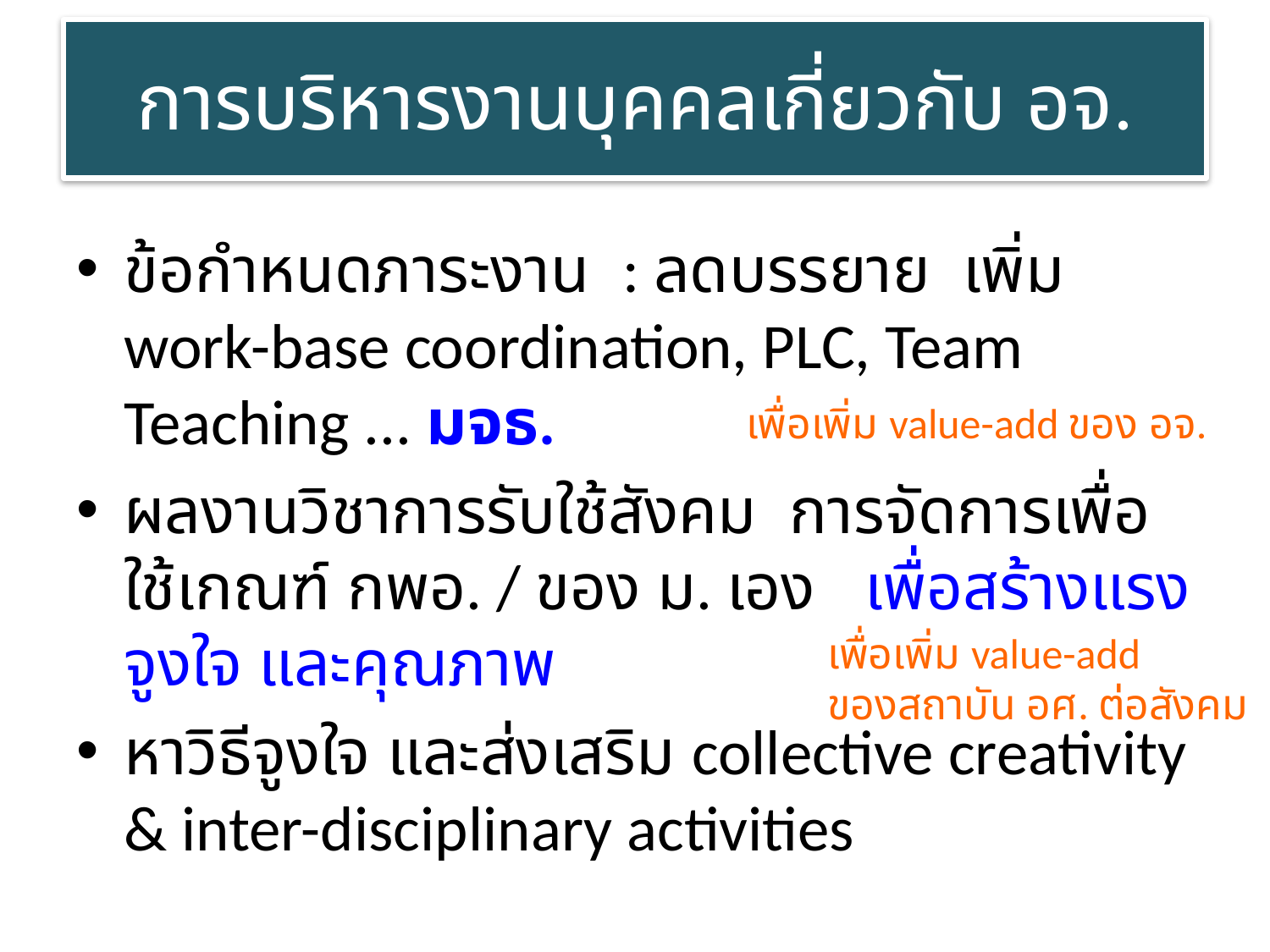

# การบริหารงานบุคคลเกี่ยวกับ อจ.
ข้อกำหนดภาระงาน  : ลดบรรยาย  เพิ่ม work-base coordination, PLC, Team Teaching ... มจธ.
ผลงานวิชาการรับใช้สังคม  การจัดการเพื่อใช้เกณฑ์ กพอ. / ของ ม. เอง   เพื่อสร้างแรงจูงใจ และคุณภาพ
หาวิธีจูงใจ และส่งเสริม collective creativity & inter-disciplinary activities
เพื่อเพิ่ม value-add ของ อจ.
เพื่อเพิ่ม value-add
ของสถาบัน อศ. ต่อสังคม